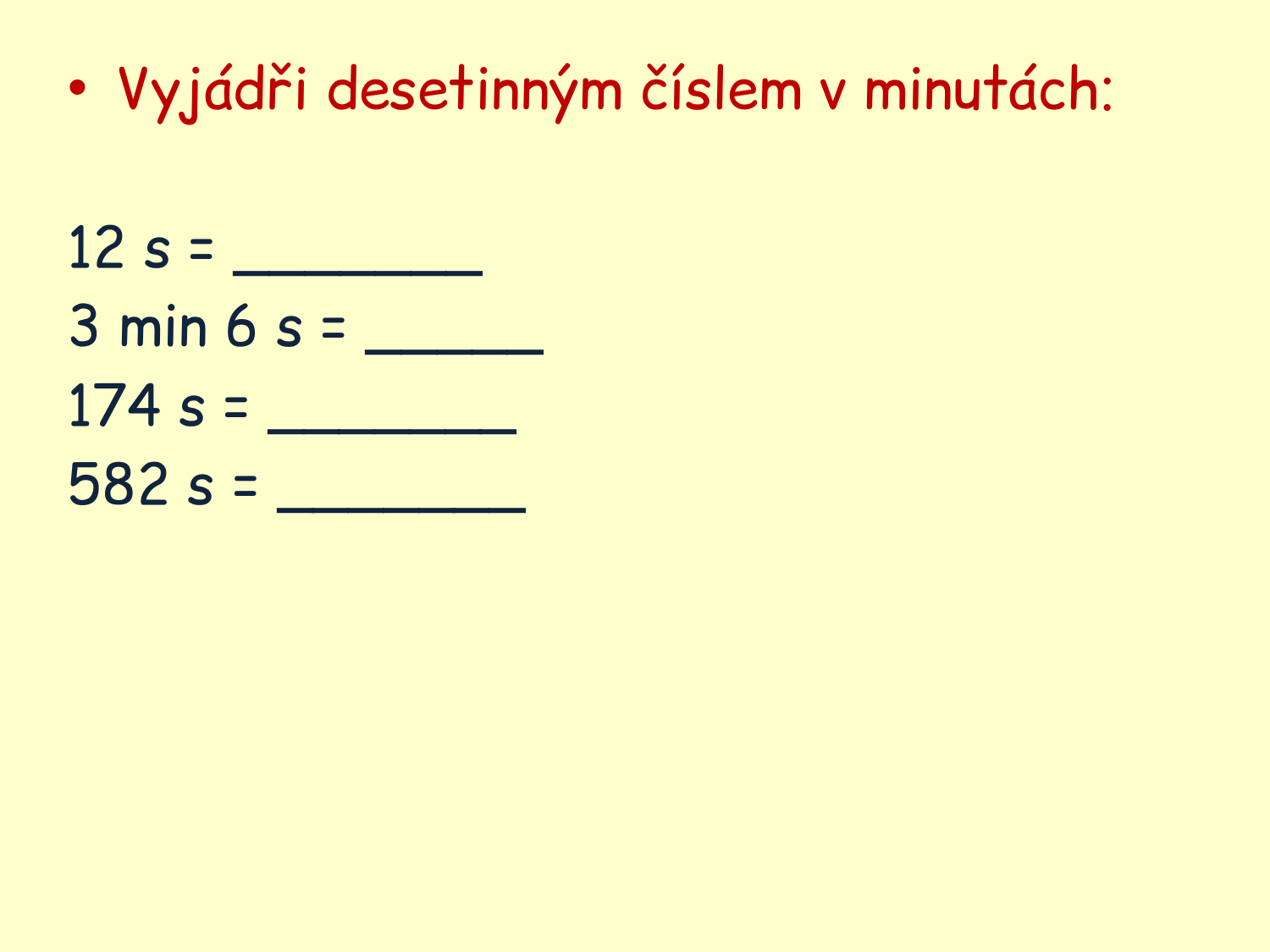

Vyjádři desetinným číslem v minutách:

12 s = _______
3 min 6 s = _____
174 s = _______
582 s = _______